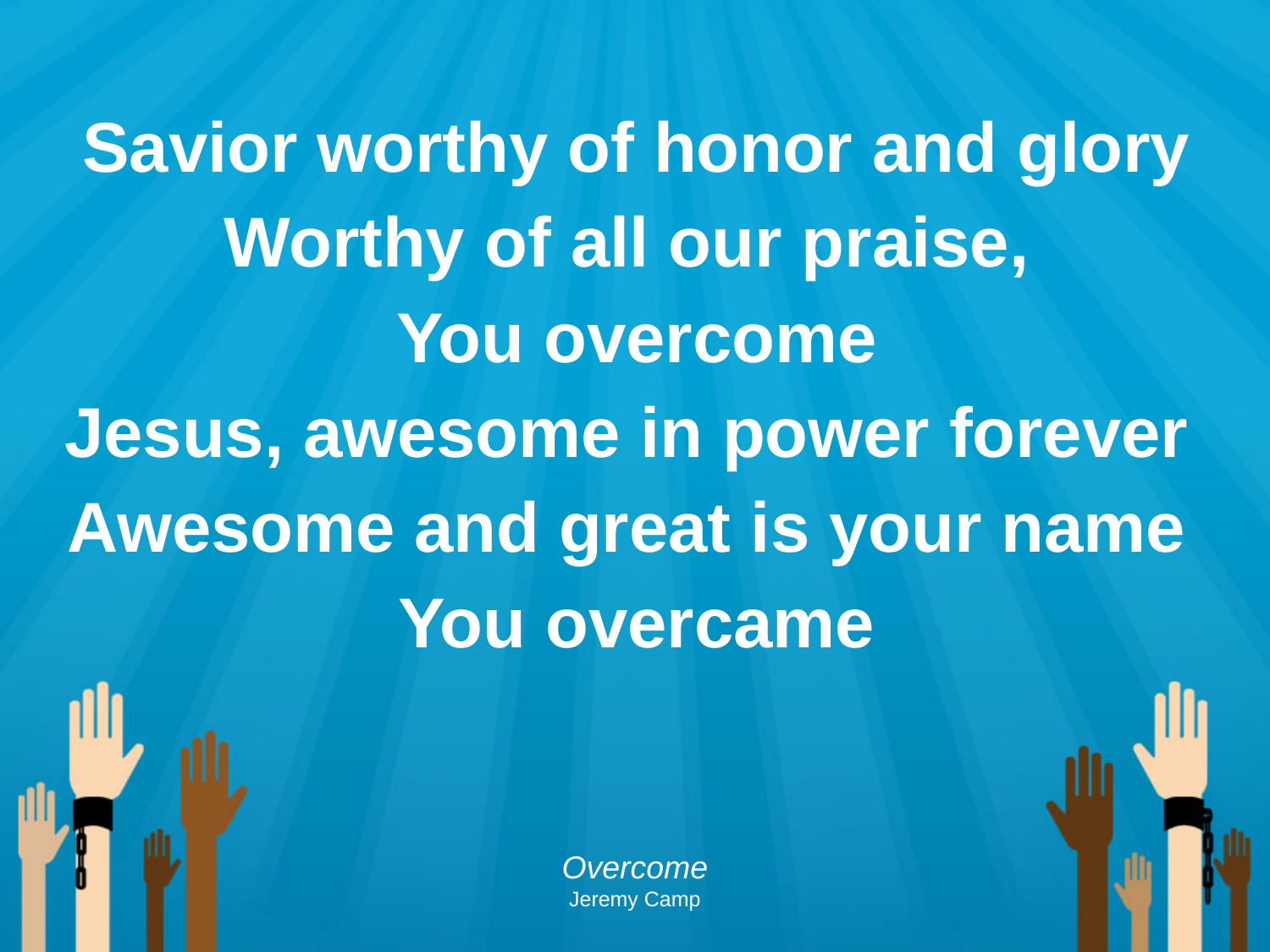

Savior worthy of honor and glory
Worthy of all our praise,
You overcome
Jesus, awesome in power forever
Awesome and great is your name
You overcame
Overcome
Jeremy Camp